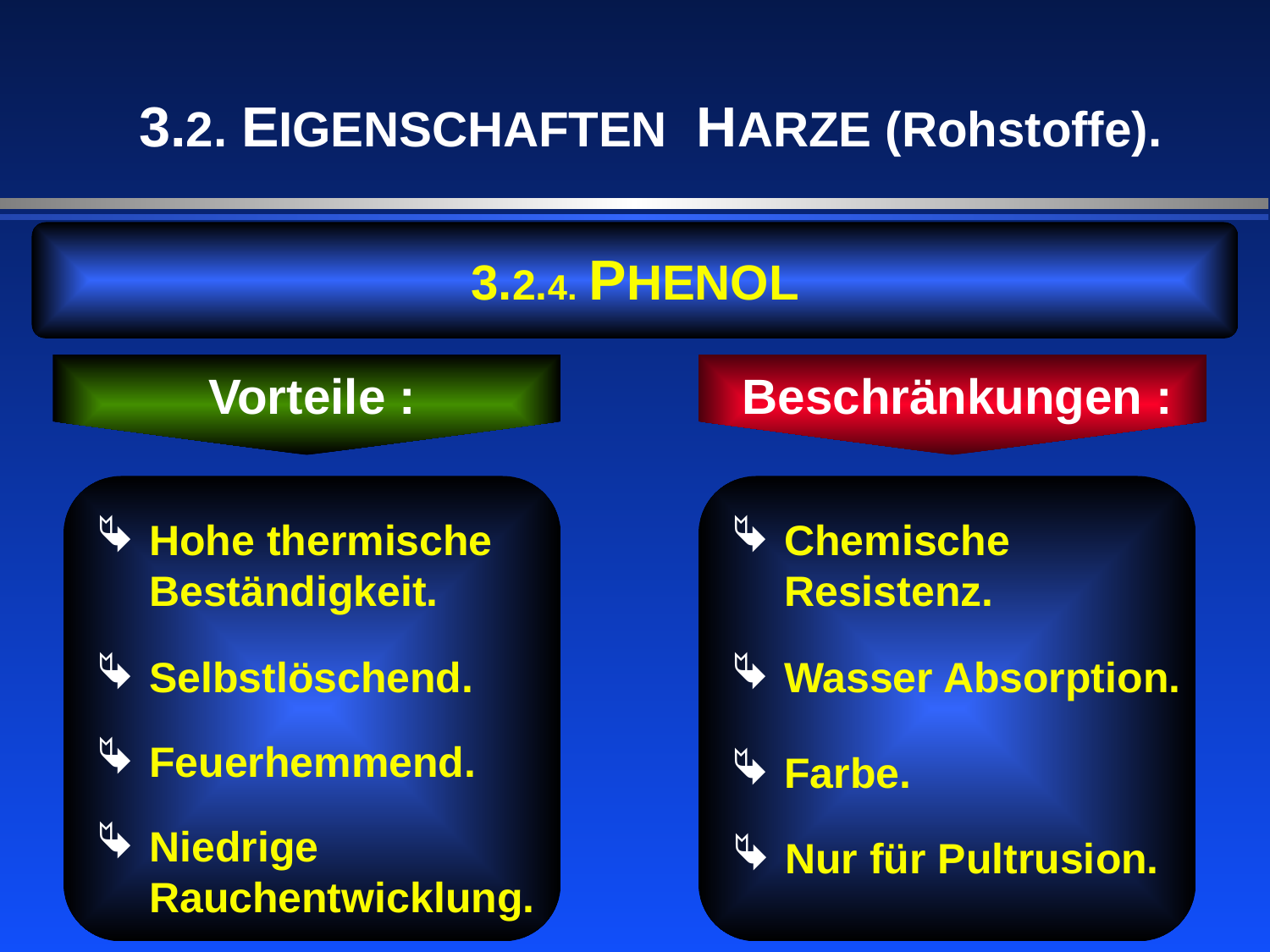

3.2. EIGENSCHAFTEN  HARZE (Rohstoffe).
3.2.4. PHENOL

Vorteile :

Beschränkungen :

Hohe thermische Beständigkeit.

Chemische Resistenz.

Selbstlöschend.

Wasser Absorption.

Feuerhemmend.

Farbe.

Niedrige Rauchentwicklung.

Nur für Pultrusion.